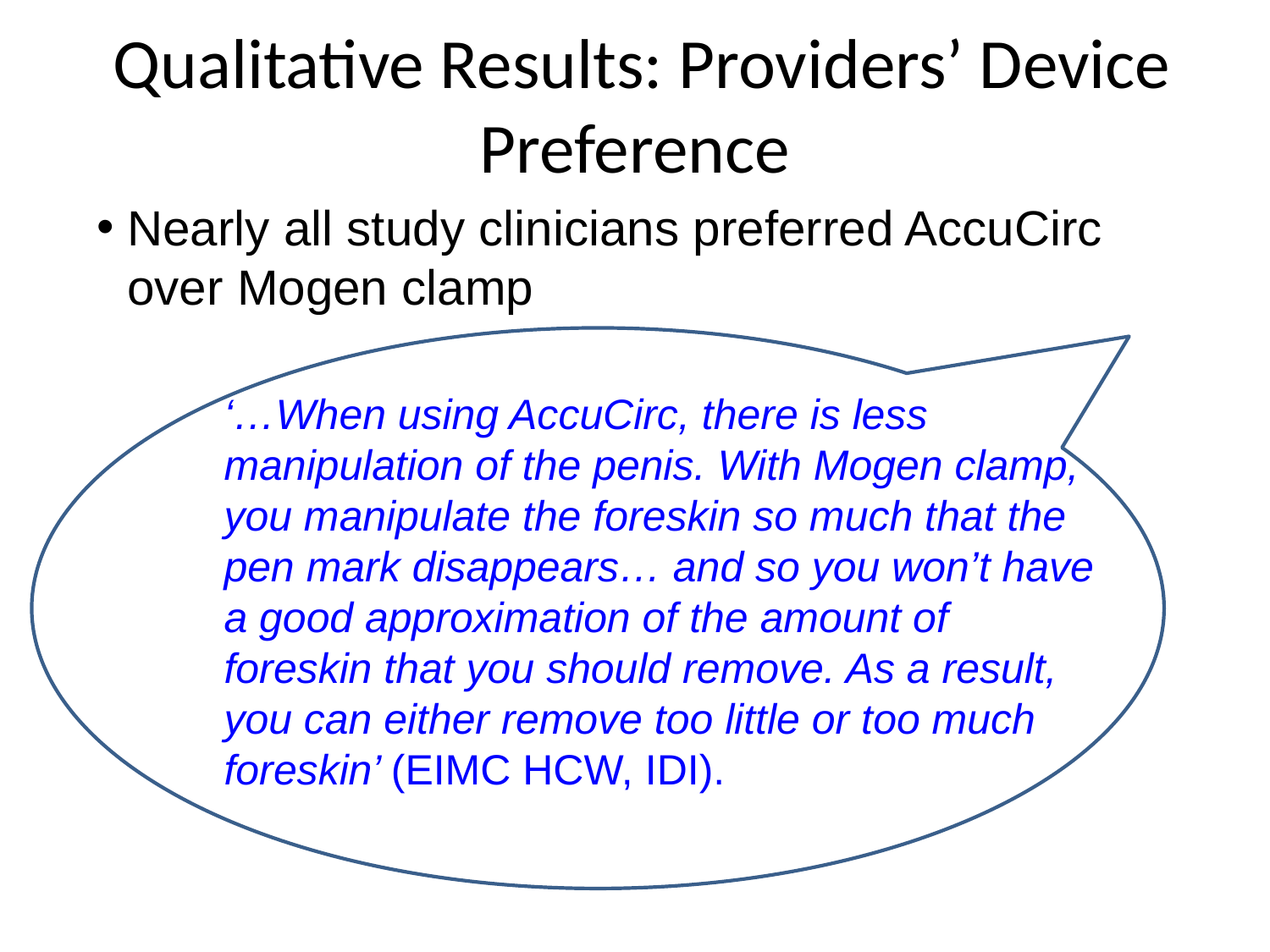

# Qualitative Results: Providers’ Device Preference
Nearly all study clinicians preferred AccuCirc over Mogen clamp

‘…When using AccuCirc, there is less manipulation of the penis. With Mogen clamp, you manipulate the foreskin so much that the pen mark disappears… and so you won’t have a good approximation of the amount of foreskin that you should remove. As a result, you can either remove too little or too much foreskin’ (EIMC HCW, IDI).